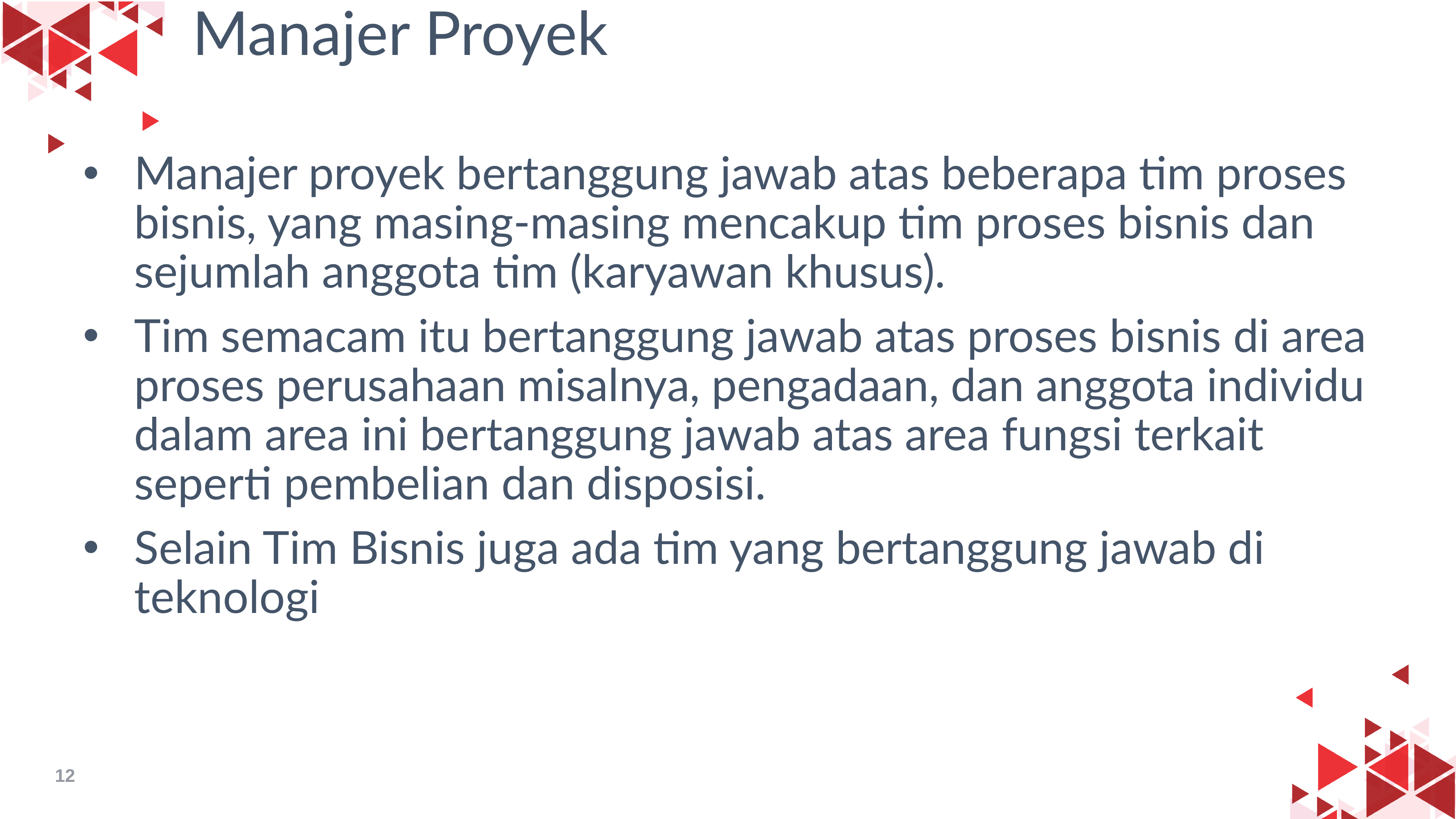

# Manajer Proyek
Manajer proyek bertanggung jawab atas beberapa tim proses bisnis, yang masing-masing mencakup tim proses bisnis dan sejumlah anggota tim (karyawan khusus).
Tim semacam itu bertanggung jawab atas proses bisnis di area proses perusahaan misalnya, pengadaan, dan anggota individu dalam area ini bertanggung jawab atas area fungsi terkait seperti pembelian dan disposisi.
Selain Tim Bisnis juga ada tim yang bertanggung jawab di teknologi
12